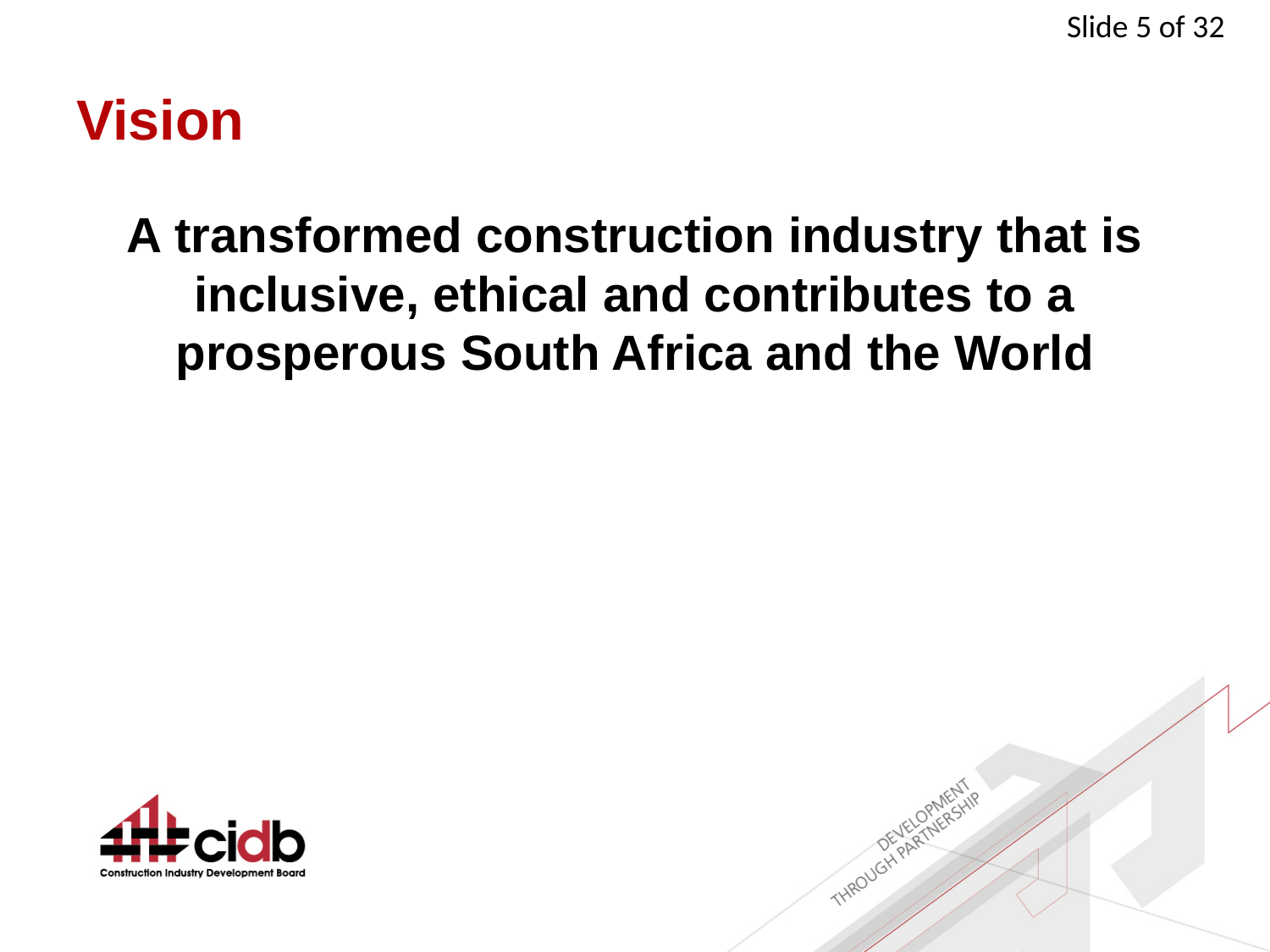

# Vision
A transformed construction industry that is inclusive, ethical and contributes to a prosperous South Africa and the World